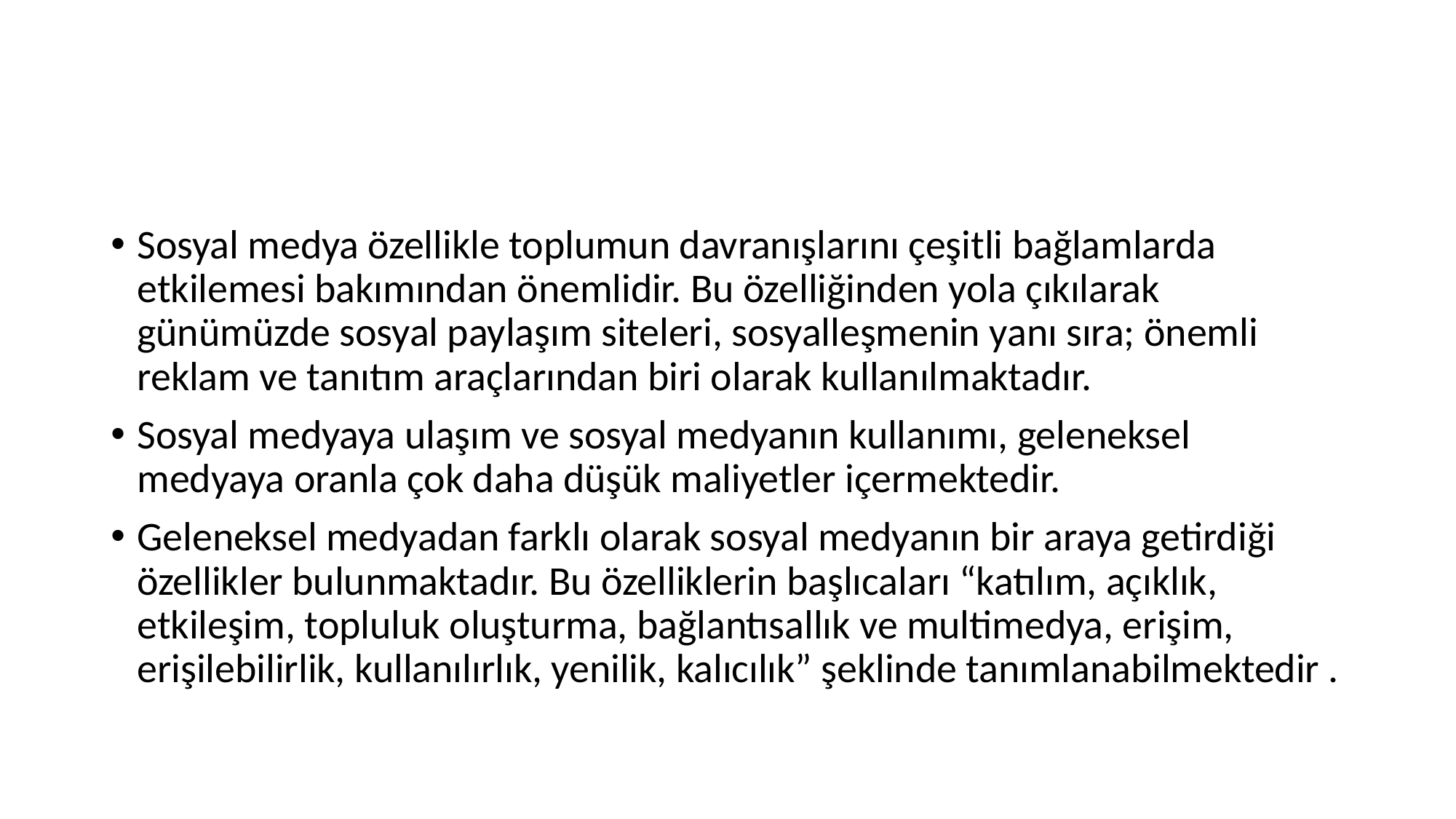

#
Sosyal medya özellikle toplumun davranışlarını çeşitli bağlamlarda etkilemesi bakımından önemlidir. Bu özelliğinden yola çıkılarak günümüzde sosyal paylaşım siteleri, sosyalleşmenin yanı sıra; önemli reklam ve tanıtım araçlarından biri olarak kullanılmaktadır.
Sosyal medyaya ulaşım ve sosyal medyanın kullanımı, geleneksel medyaya oranla çok daha düşük maliyetler içermektedir.
Geleneksel medyadan farklı olarak sosyal medyanın bir araya getirdiği özellikler bulunmaktadır. Bu özelliklerin başlıcaları “katılım, açıklık, etkileşim, topluluk oluşturma, bağlantısallık ve multimedya, erişim, erişilebilirlik, kullanılırlık, yenilik, kalıcılık” şeklinde tanımlanabilmektedir .